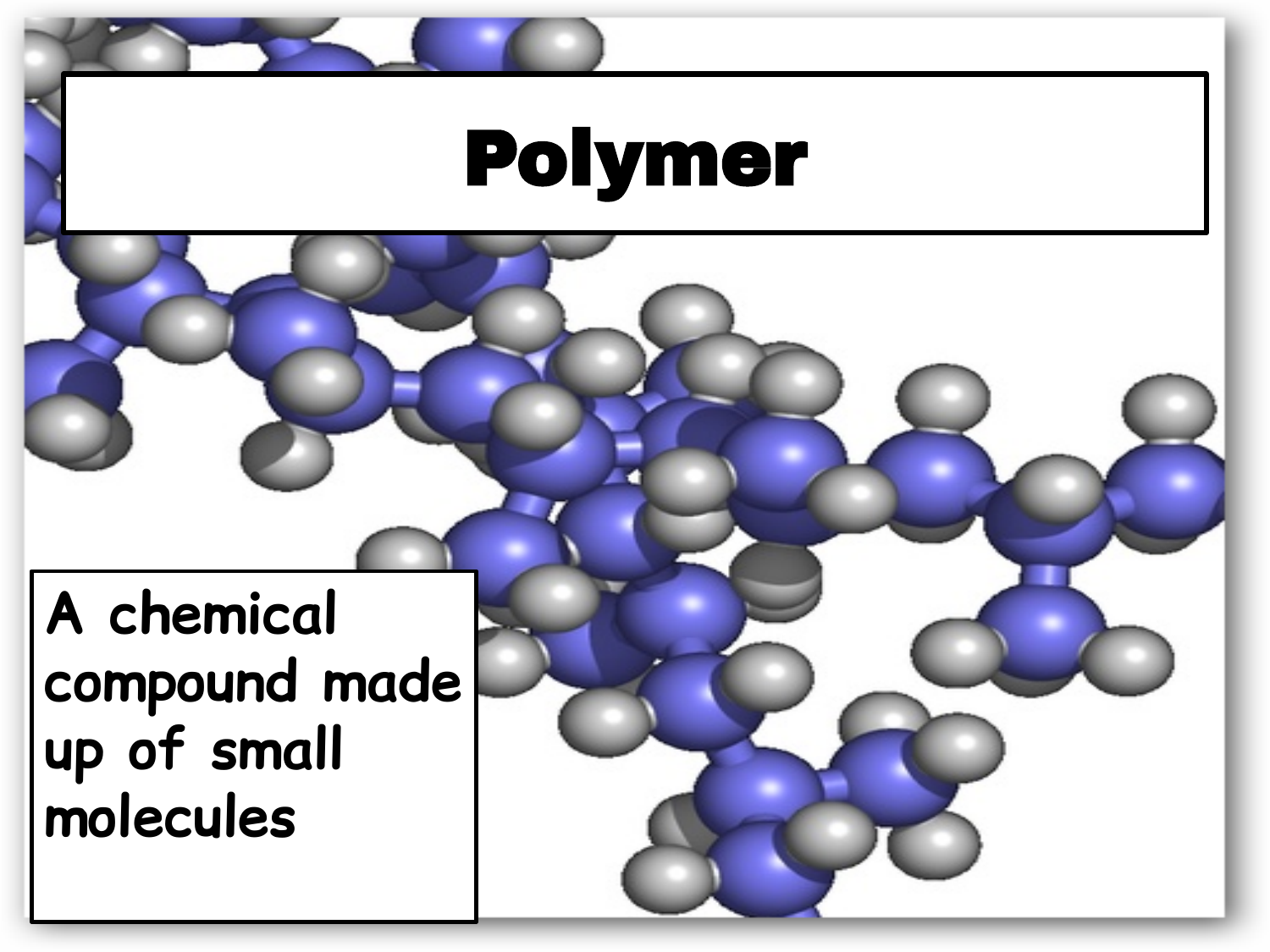

# Polymer
A chemical compound made up of small molecules